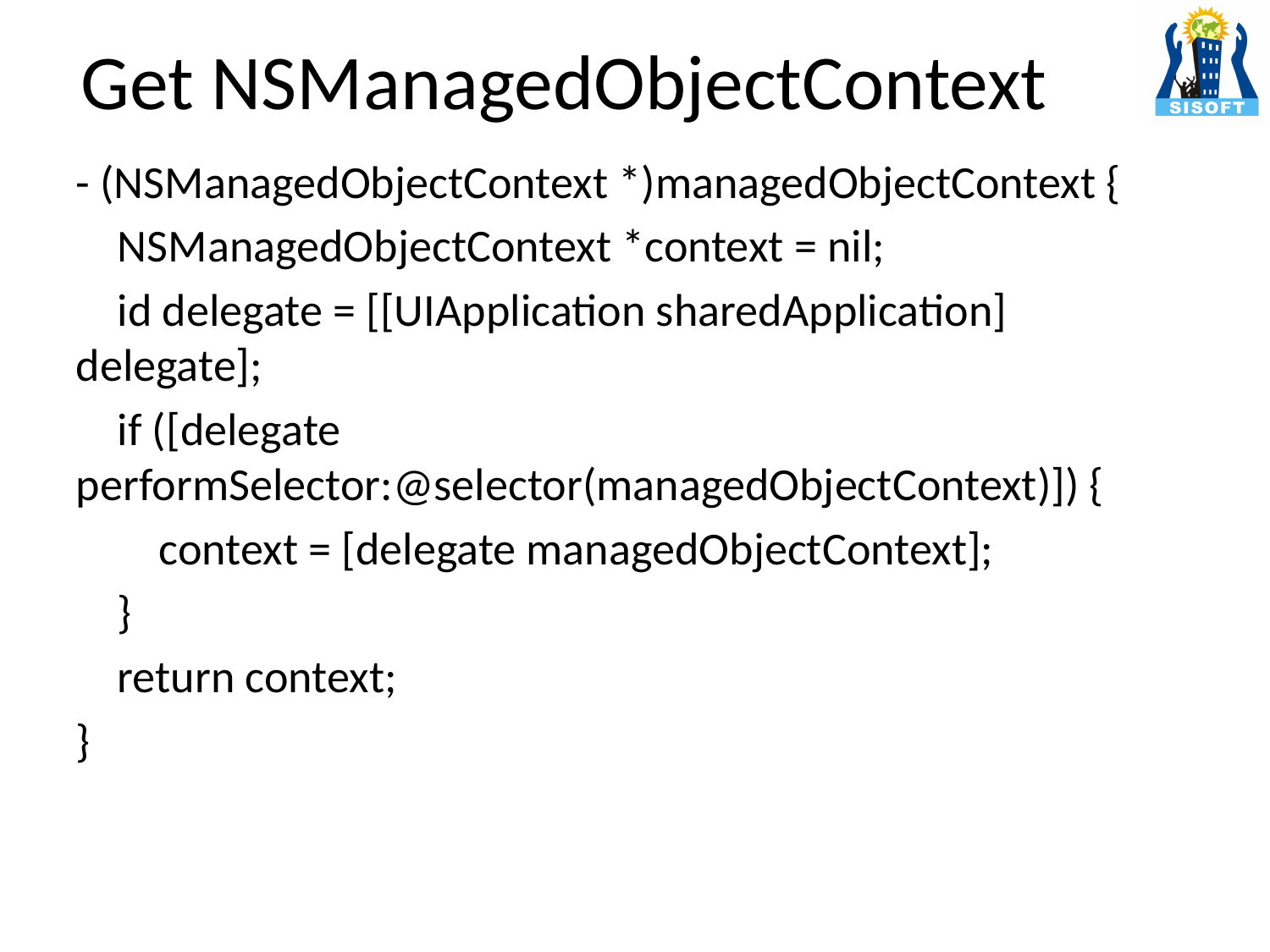

# Get NSManagedObjectContext
- (NSManagedObjectContext *)managedObjectContext {
    NSManagedObjectContext *context = nil;
    id delegate = [[UIApplication sharedApplication] delegate];
    if ([delegate performSelector:@selector(managedObjectContext)]) {
        context = [delegate managedObjectContext];
    }
    return context;
}